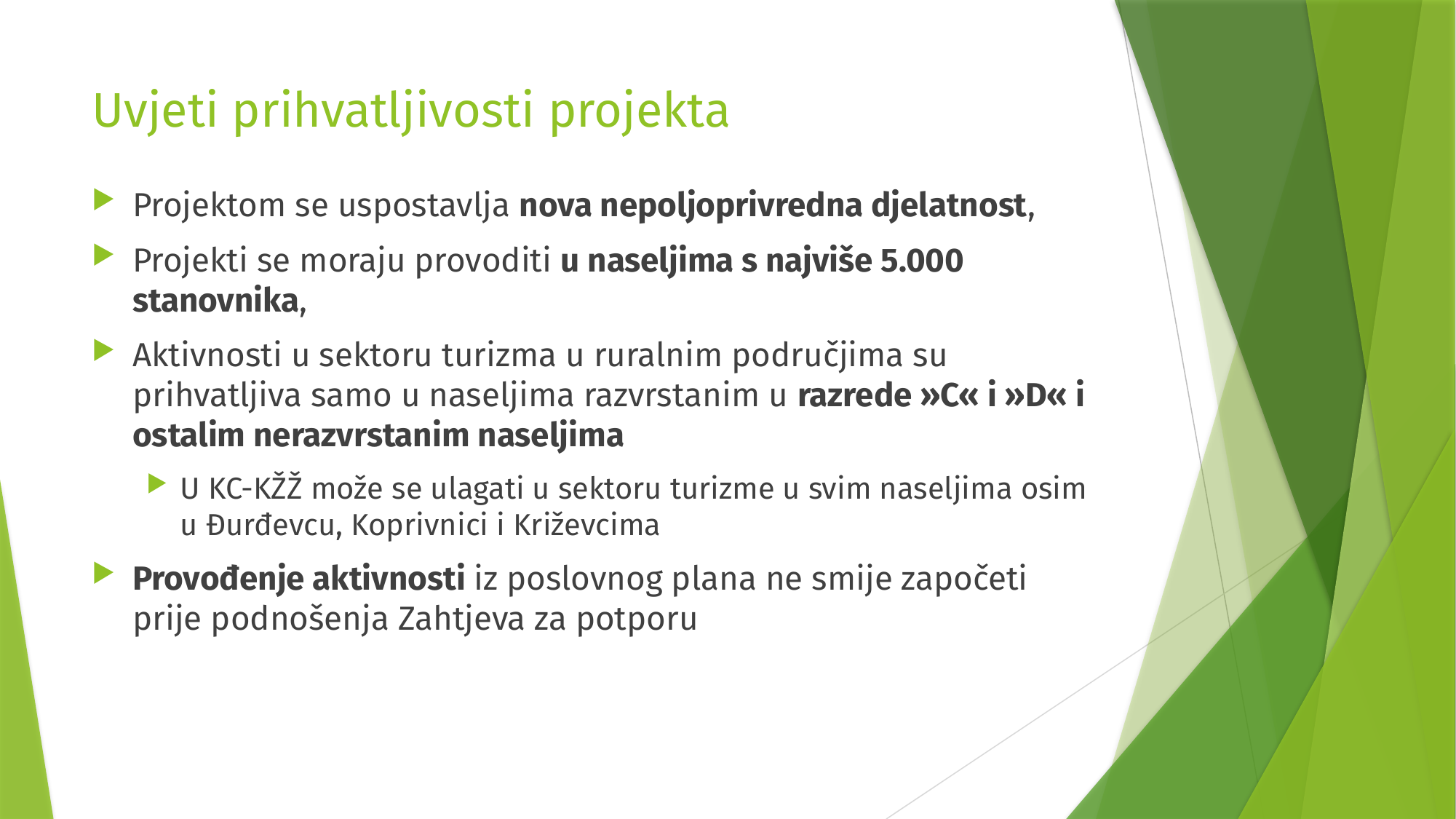

# Uvjeti prihvatljivosti projekta
Projektom se uspostavlja nova nepoljoprivredna djelatnost,
Projekti se moraju provoditi u naseljima s najviše 5.000 stanovnika,
Aktivnosti u sektoru turizma u ruralnim područjima su prihvatljiva samo u naseljima razvrstanim u razrede »C« i »D« i ostalim nerazvrstanim naseljima
U KC-KŽŽ može se ulagati u sektoru turizme u svim naseljima osim u Đurđevcu, Koprivnici i Križevcima
Provođenje aktivnosti iz poslovnog plana ne smije započeti prije podnošenja Zahtjeva za potporu